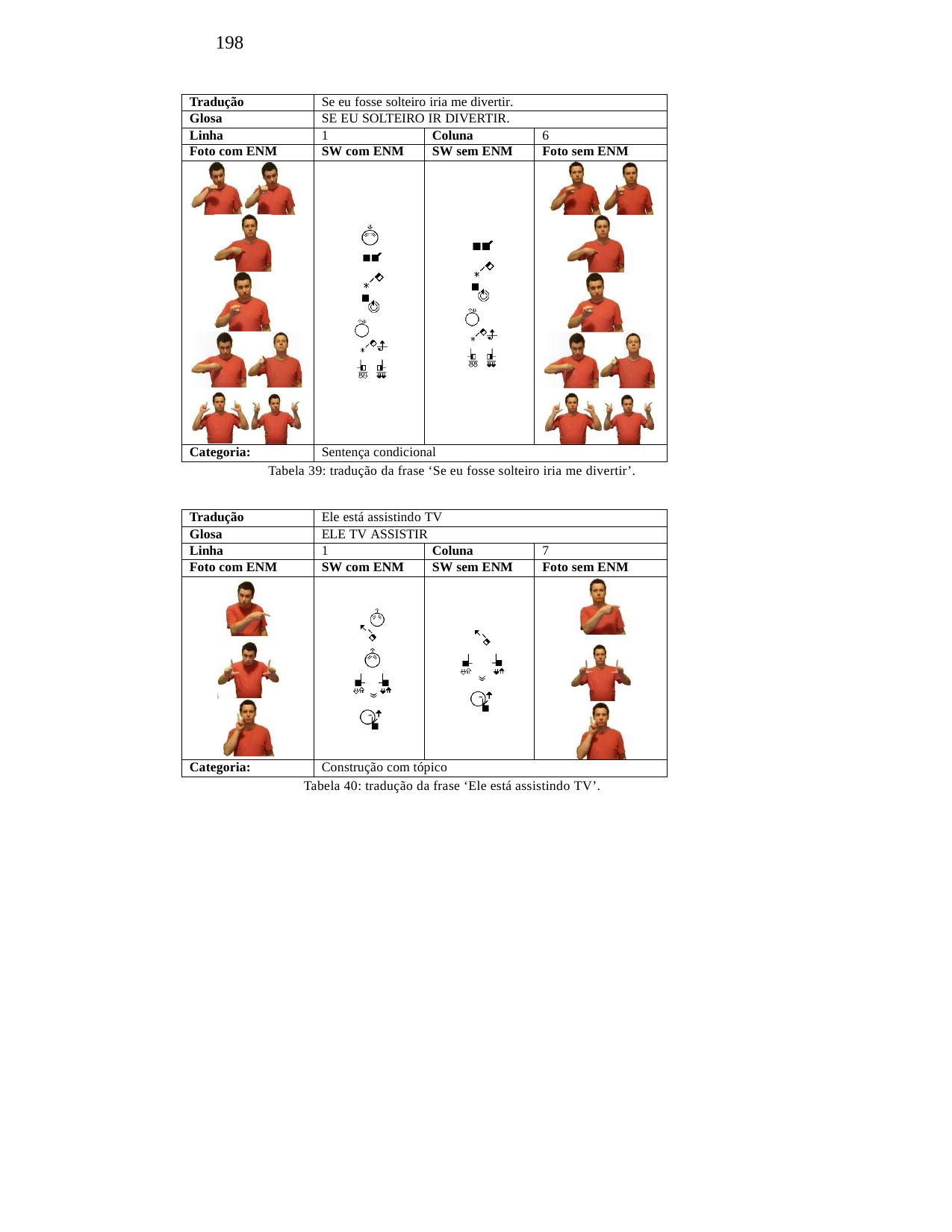

198
| Tradução | Se eu fosse solteiro iria me divertir. |  |  |
| --- | --- | --- | --- |
| Glosa | SE EU SOLTEIRO IR DIVERTIR. |  |  |
| Linha | 1 | Coluna | 6 |
| Foto com ENM | SW com ENM | SW sem ENM | Foto sem ENM |
|  |  |  |  |
| Categoria: | Sentença condicional |  |  |

Tabela 39: tradução da frase ‘Se eu fosse solteiro iria me divertir’.
| Tradução | Ele está assistindo TV |  |  |
| --- | --- | --- | --- |
| Glosa | ELE TV ASSISTIR |  |  |
| Linha | 1 | Coluna | 7 |
| Foto com ENM | SW com ENM | SW sem ENM | Foto sem ENM |
|  |  |  |  |
| Categoria: | Construção com tópico |  |  |

Tabela 40: tradução da frase ‘Ele está assistindo TV’.